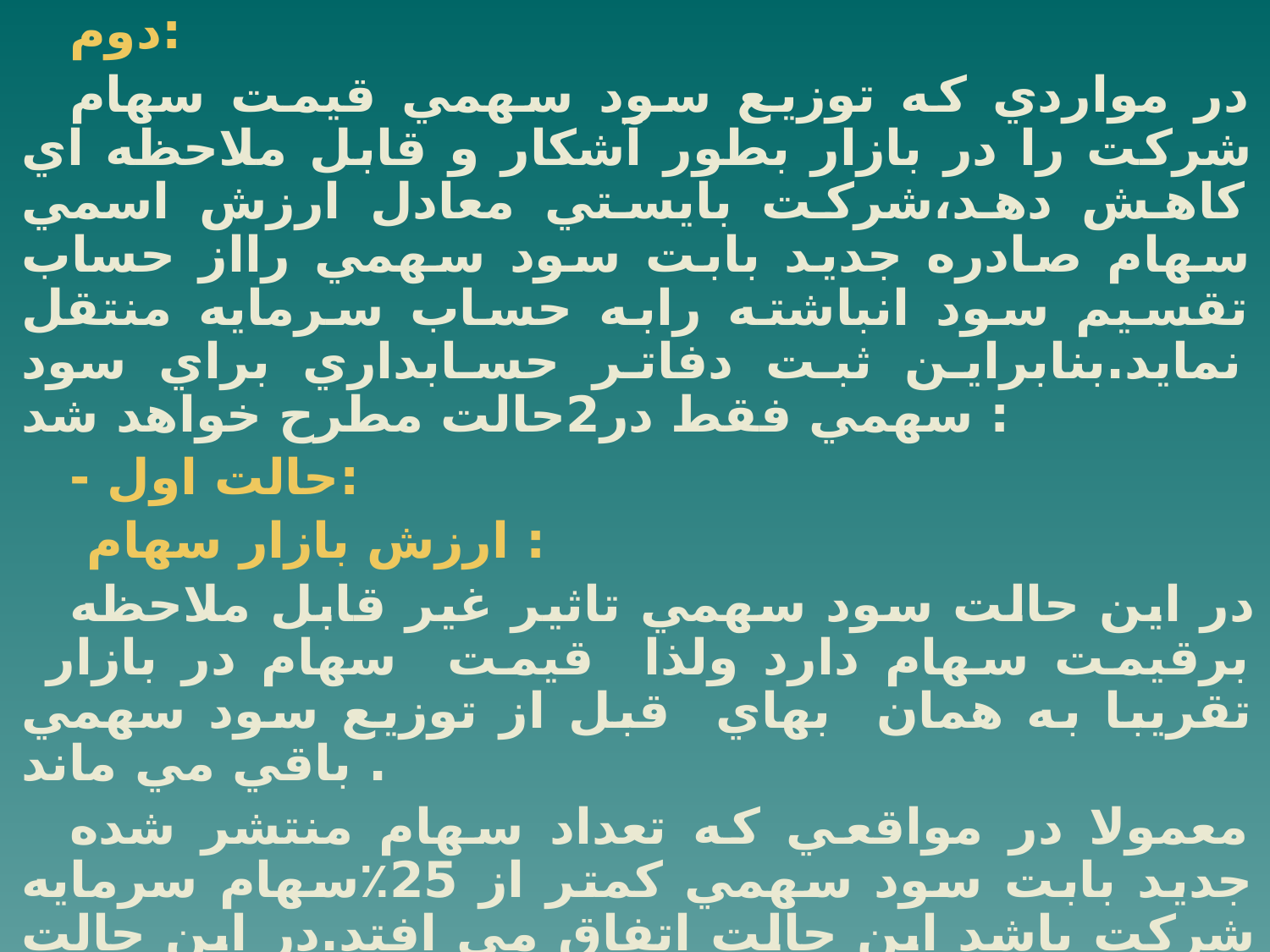

دوم:
در مواردي كه توزيع سود سهمي قيمت سهام شركت را در بازار بطور آشكار و قابل ملاحظه اي كاهش دهد،شركت بايستي معادل ارزش اسمي سهام صادره جديد بابت سود سهمي رااز حساب تقسيم سود انباشته رابه حساب سرمايه منتقل نمايد.بنابراين ثبت دفاتر حسابداري براي سود سهمي فقط در2حالت مطرح خواهد شد :
- حالت اول:
 ارزش بازار سهام :
در اين حالت سود سهمي تاثير غير قابل ملاحظه برقيمت سهام دارد ولذا  قيمت  سهام در بازار  تقريبا به همان  بهاي  قبل از توزيع سود سهمي باقي مي ماند .
معمولا در مواقعي كه تعداد سهام منتشر شده جديد بابت سود سهمي كمتر از 25٪سهام سرمايه شركت باشد اين حالت اتفاق مي افتد.در اين حالت طبق رهنمودكميته رويه هاي حسابداري معادل ارزش بازار سهام از حساب تقسيم سود كسر مي شود و تفاوت ارزش اسمي و ارزش بازار سهام به عنوان حرف سهام ثبت مي شود.